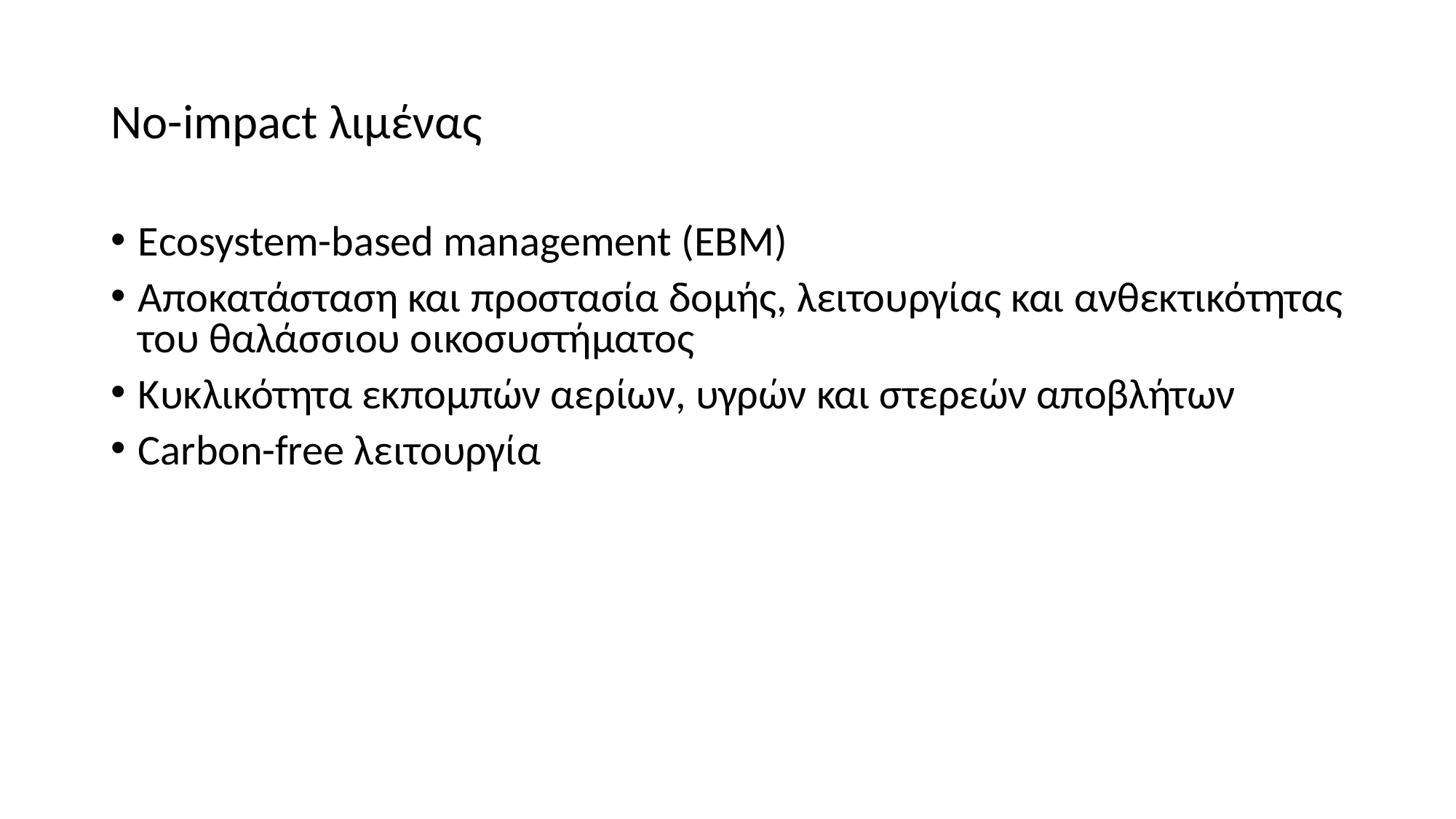

# No-impact λιμένας
Ecosystem-based management (EBM)
Αποκατάσταση και προστασία δομής, λειτουργίας και ανθεκτικότητας του θαλάσσιου οικοσυστήματος
Κυκλικότητα εκπομπών αερίων, υγρών και στερεών αποβλήτων
Carbon-free λειτουργία